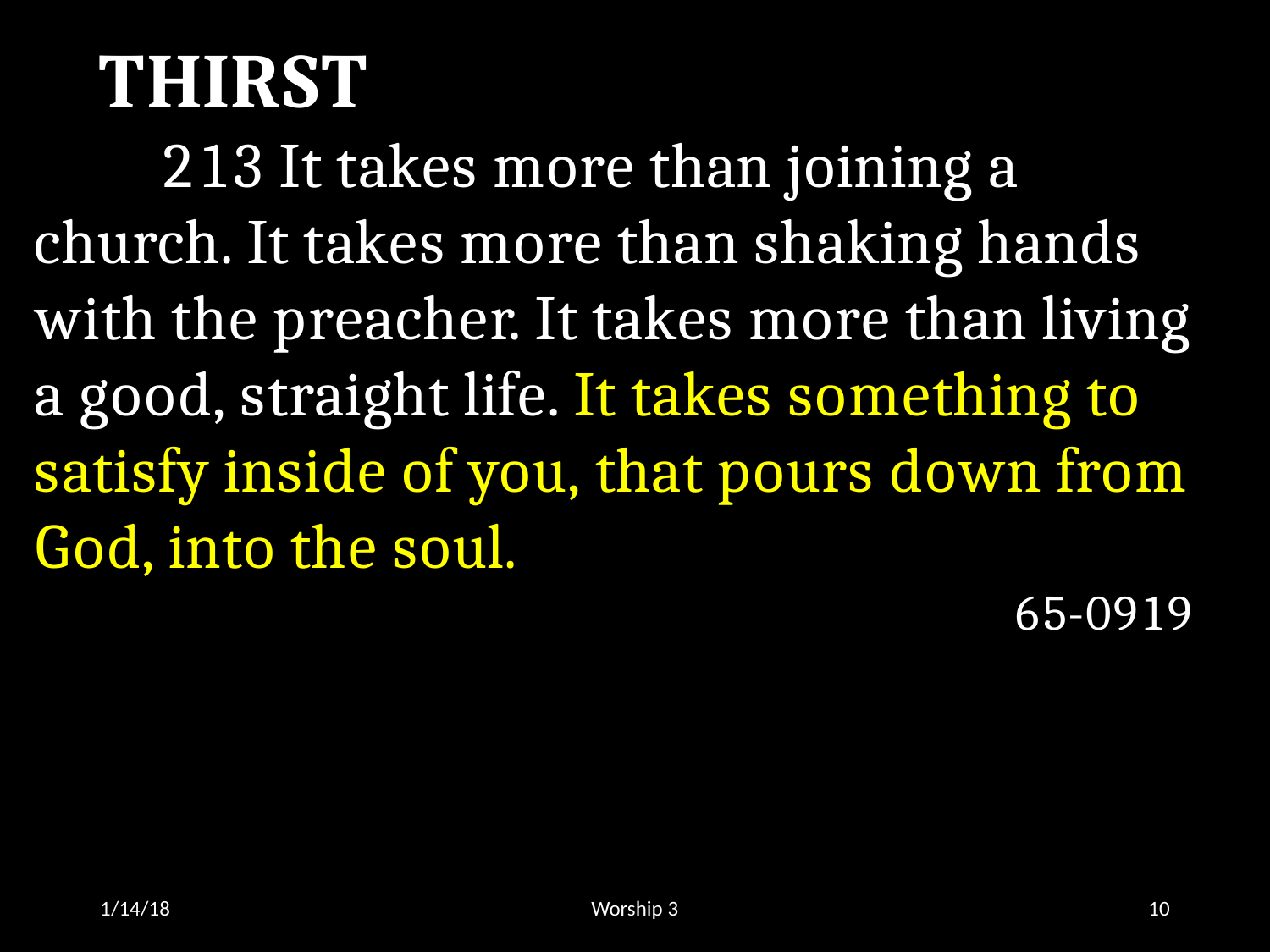

THIRST
	213 It takes more than joining a church. It takes more than shaking hands with the preacher. It takes more than living a good, straight life. It takes something to satisfy inside of you, that pours down from God, into the soul.
65-0919
1/14/18
Worship 3
10